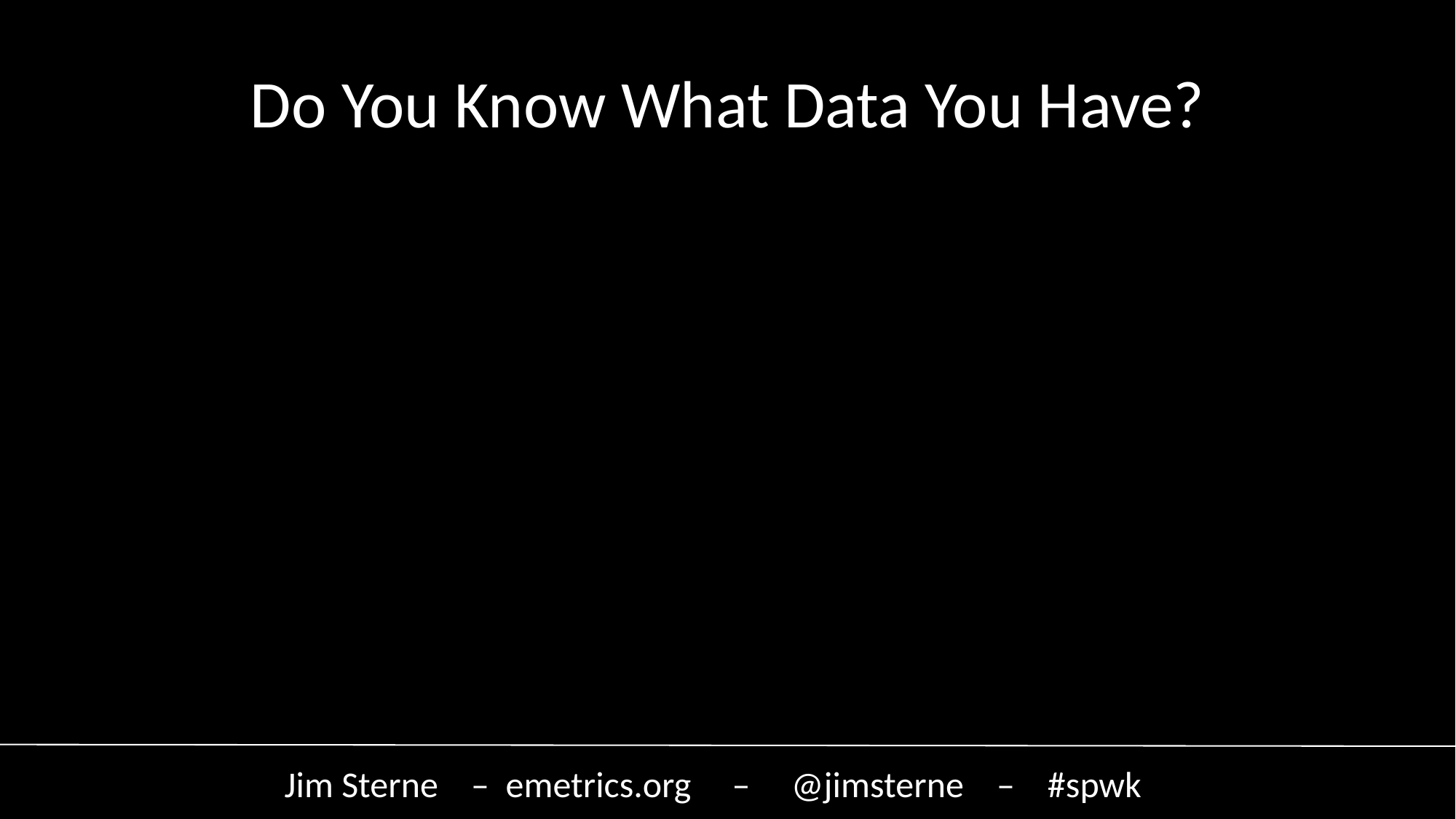

# Do You Know What Data You Have?